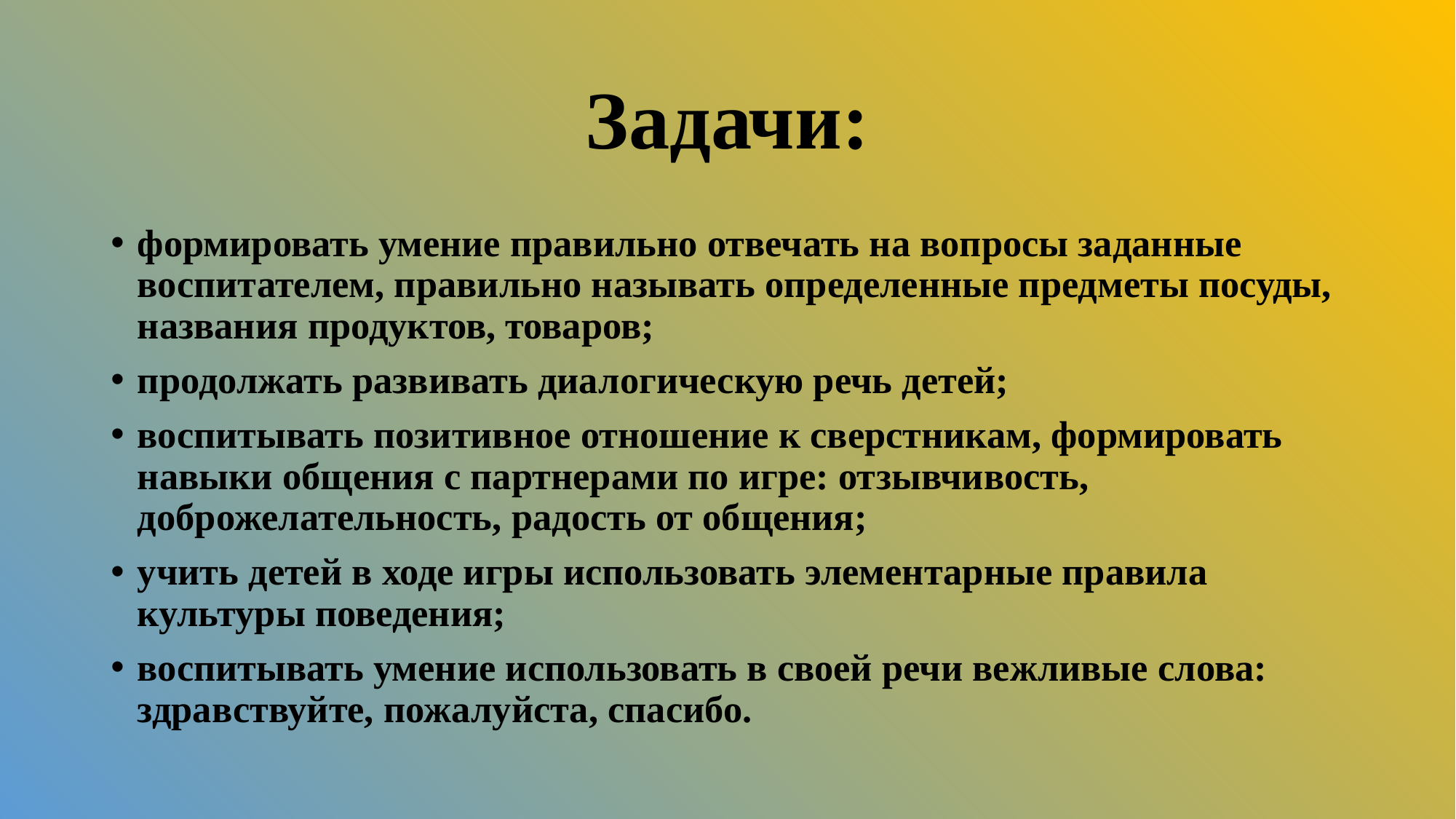

# Задачи:
формировать умение правильно отвечать на вопросы заданные воспитателем, правильно называть определенные предметы посуды, названия продуктов, товаров;
продолжать развивать диалогическую речь детей;
воспитывать позитивное отношение к сверстникам, формировать навыки общения с партнерами по игре: отзывчивость, доброжелательность, радость от общения;
учить детей в ходе игры использовать элементарные правила культуры поведения;
воспитывать умение использовать в своей речи вежливые слова: здравствуйте, пожалуйста, спасибо.